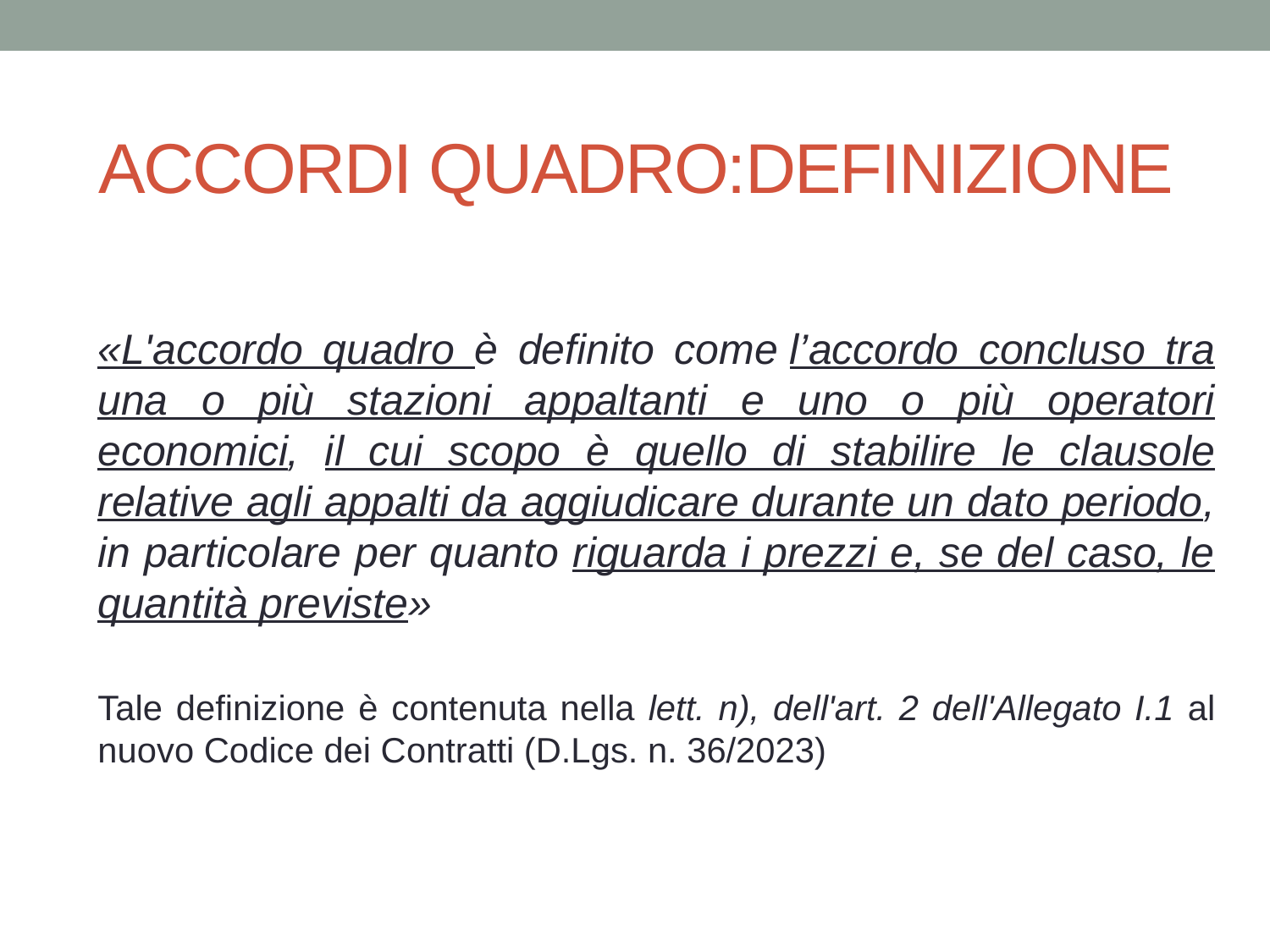

# ACCORDI QUADRO:DEFINIZIONE

«L'accordo quadro è definito come l’accordo concluso tra una o più stazioni appaltanti e uno o più operatori economici, il cui scopo è quello di stabilire le clausole relative agli appalti da aggiudicare durante un dato periodo, in particolare per quanto riguarda i prezzi e, se del caso, le quantità previste»
Tale definizione è contenuta nella lett. n), dell'art. 2 dell'Allegato I.1 al nuovo Codice dei Contratti (D.Lgs. n. 36/2023)